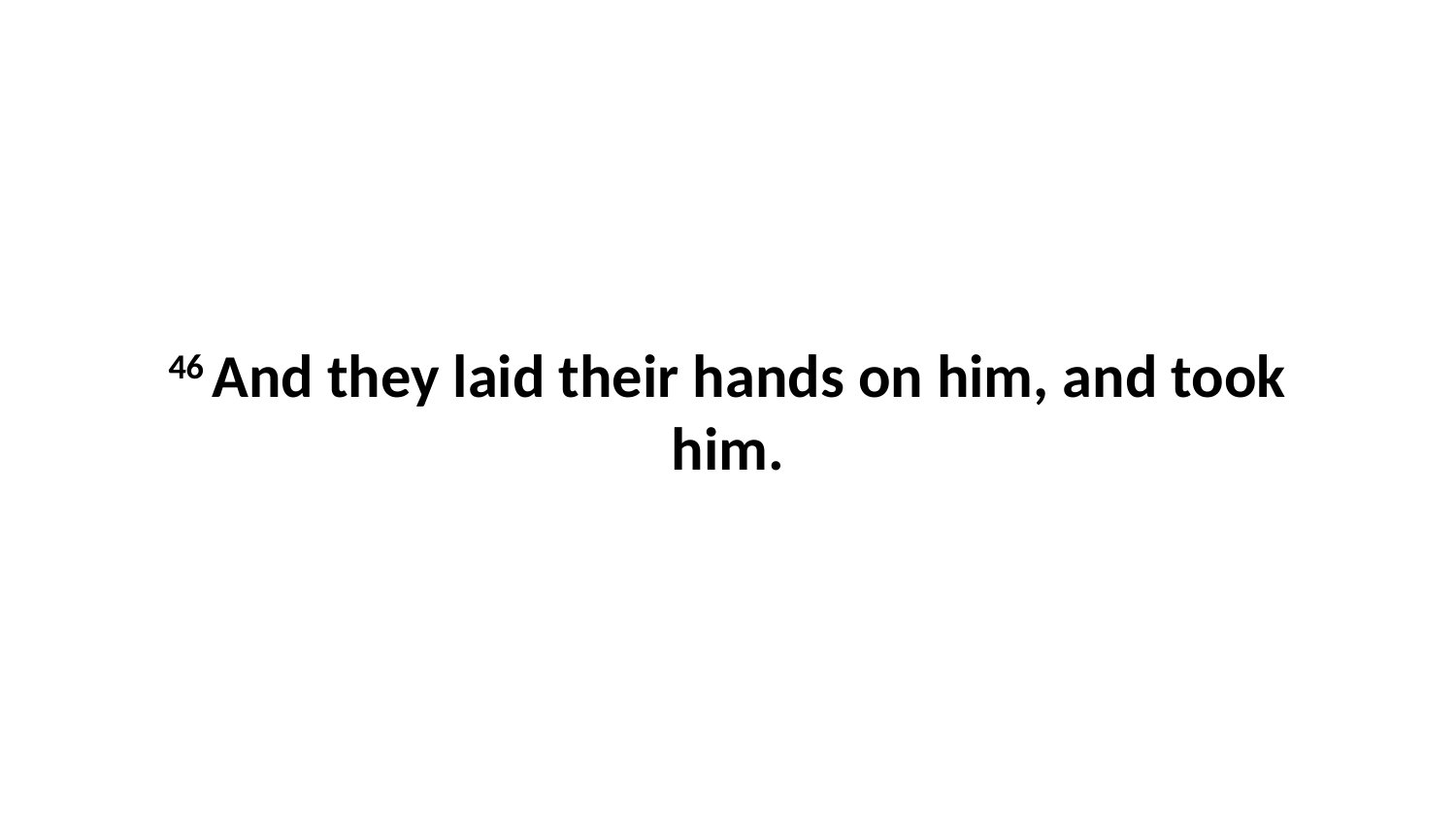

46 And they laid their hands on him, and took him.